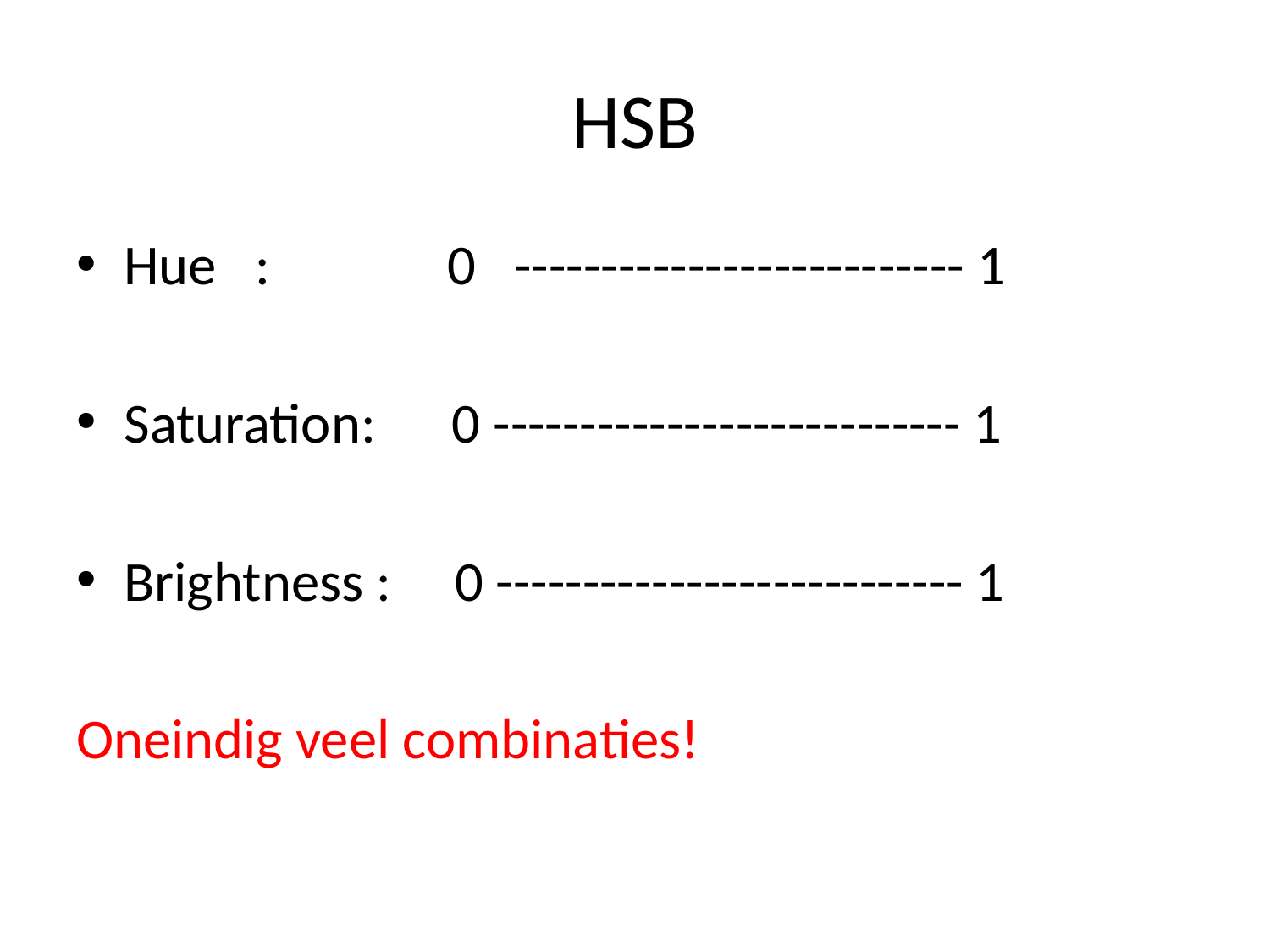

# HSB
Hue   :              0   -------------------------- 1

Saturation:      0 --------------------------- 1

Brightness :     0 --------------------------- 1

Oneindig veel combinaties!